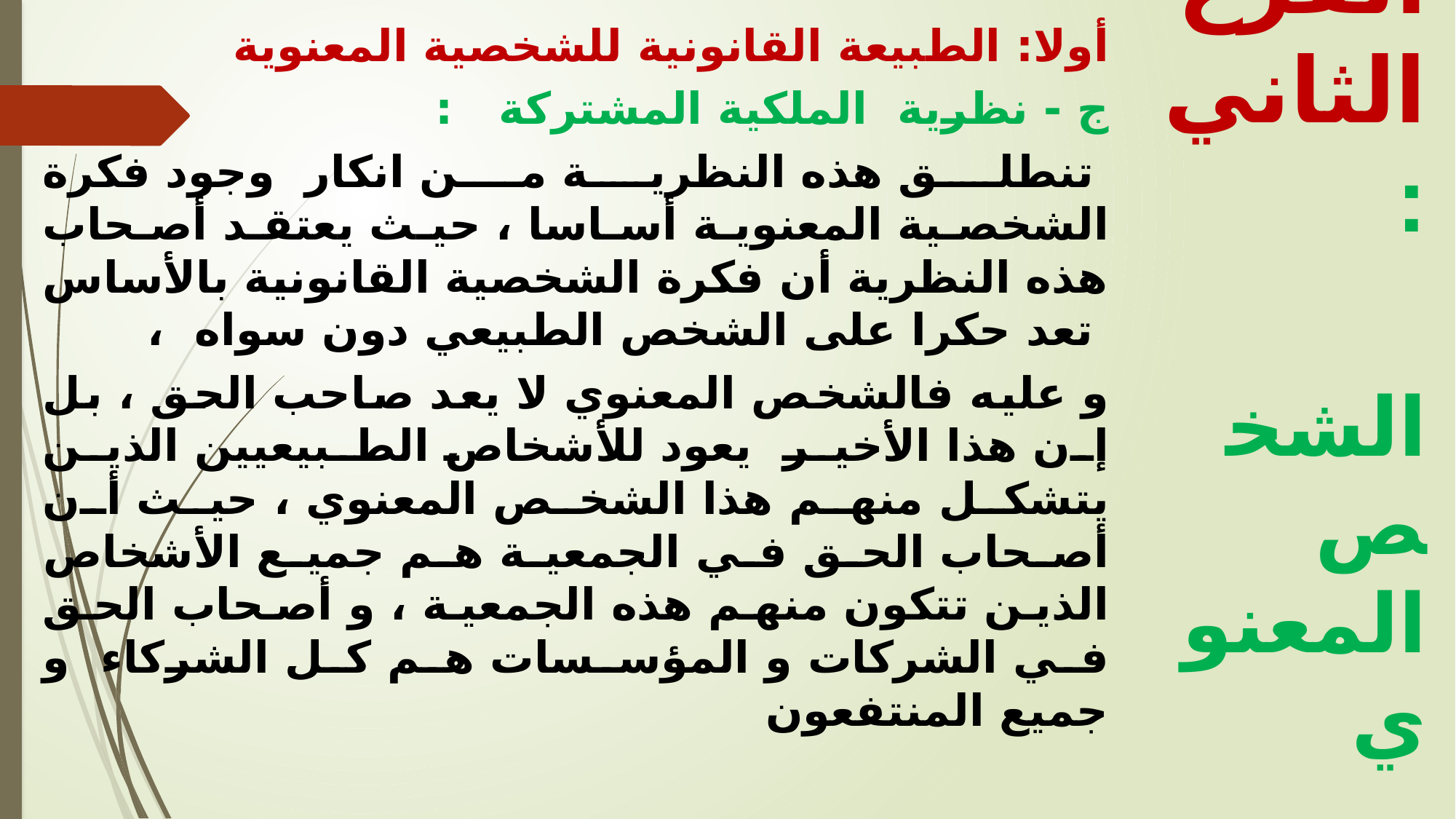

أولا: الطبيعة القانونية للشخصية المعنوية
ج - نظرية  الملكية المشتركة   :
 تنطلق هذه النظرية من انكار  وجود فكرة الشخصية المعنوية أساسا ، حيث يعتقد أصحاب هذه النظرية أن فكرة الشخصية القانونية بالأساس  تعد حكرا على الشخص الطبيعي دون سواه  ،
و عليه فالشخص المعنوي لا يعد صاحب الحق ، بل إن هذا الأخير  يعود للأشخاص الطبيعيين الذين يتشكل منهم هذا الشخص المعنوي ، حيث أن أصحاب الحق في الجمعية هم جميع الأشخاص الذين تتكون منهم هذه الجمعية ، و أصحاب الحق في الشركات و المؤسسات هم كل الشركاء  و جميع المنتفعون
الفرع الثاني :
 الشخص المعنوي